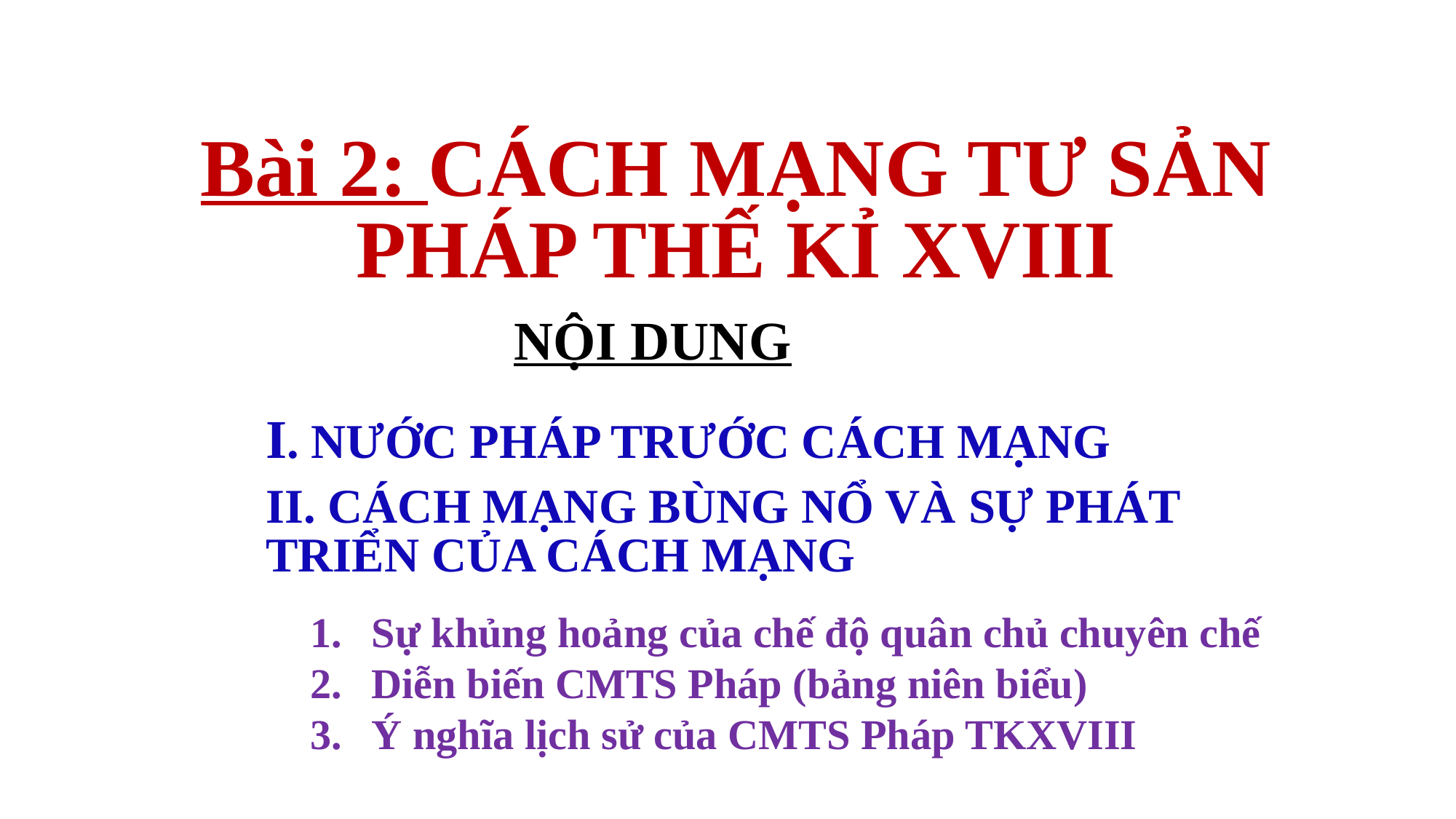

# Bài 2: CÁCH MẠNG TƯ SẢN PHÁP THẾ KỈ XVIII
NỘI DUNG
I. NƯỚC PHÁP TRƯỚC CÁCH MẠNG
II. CÁCH MẠNG BÙNG NỔ VÀ SỰ PHÁT TRIỂN CỦA CÁCH MẠNG

Sự khủng hoảng của chế độ quân chủ chuyên chế
Diễn biến CMTS Pháp (bảng niên biểu)
Ý nghĩa lịch sử của CMTS Pháp TKXVIII